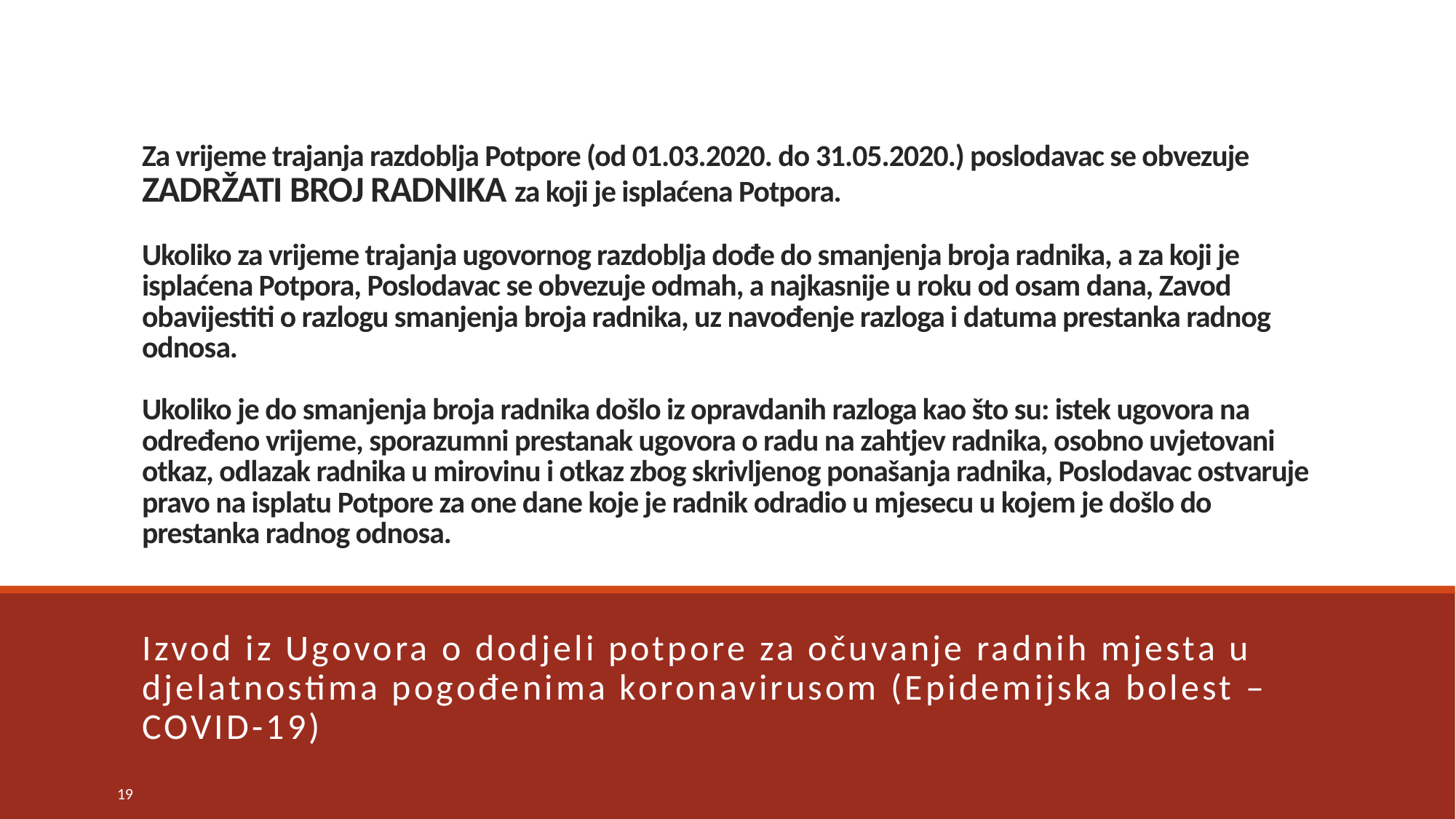

# Za vrijeme trajanja razdoblja Potpore (od 01.03.2020. do 31.05.2020.) poslodavac se obvezuje ZADRŽATI BROJ RADNIKA za koji je isplaćena Potpora. Ukoliko za vrijeme trajanja ugovornog razdoblja dođe do smanjenja broja radnika, a za koji je isplaćena Potpora, Poslodavac se obvezuje odmah, a najkasnije u roku od osam dana, Zavod obavijestiti o razlogu smanjenja broja radnika, uz navođenje razloga i datuma prestanka radnog odnosa. Ukoliko je do smanjenja broja radnika došlo iz opravdanih razloga kao što su: istek ugovora na određeno vrijeme, sporazumni prestanak ugovora o radu na zahtjev radnika, osobno uvjetovani otkaz, odlazak radnika u mirovinu i otkaz zbog skrivljenog ponašanja radnika, Poslodavac ostvaruje pravo na isplatu Potpore za one dane koje je radnik odradio u mjesecu u kojem je došlo do prestanka radnog odnosa.

Izvod iz Ugovora o dodjeli potpore za očuvanje radnih mjesta u djelatnostima pogođenima koronavirusom (Epidemijska bolest – COVID-19)

19